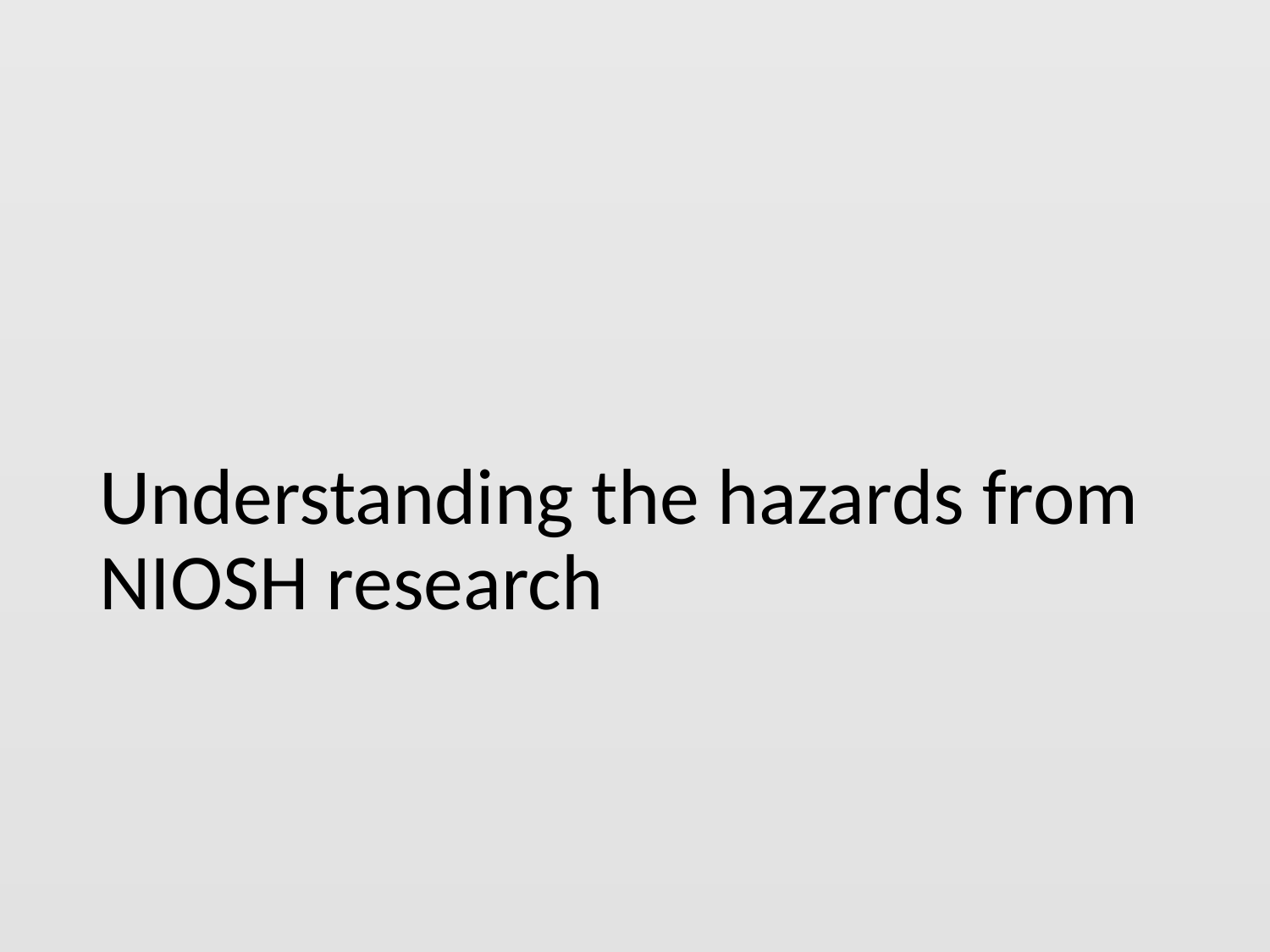

# Understanding the hazards from NIOSH research